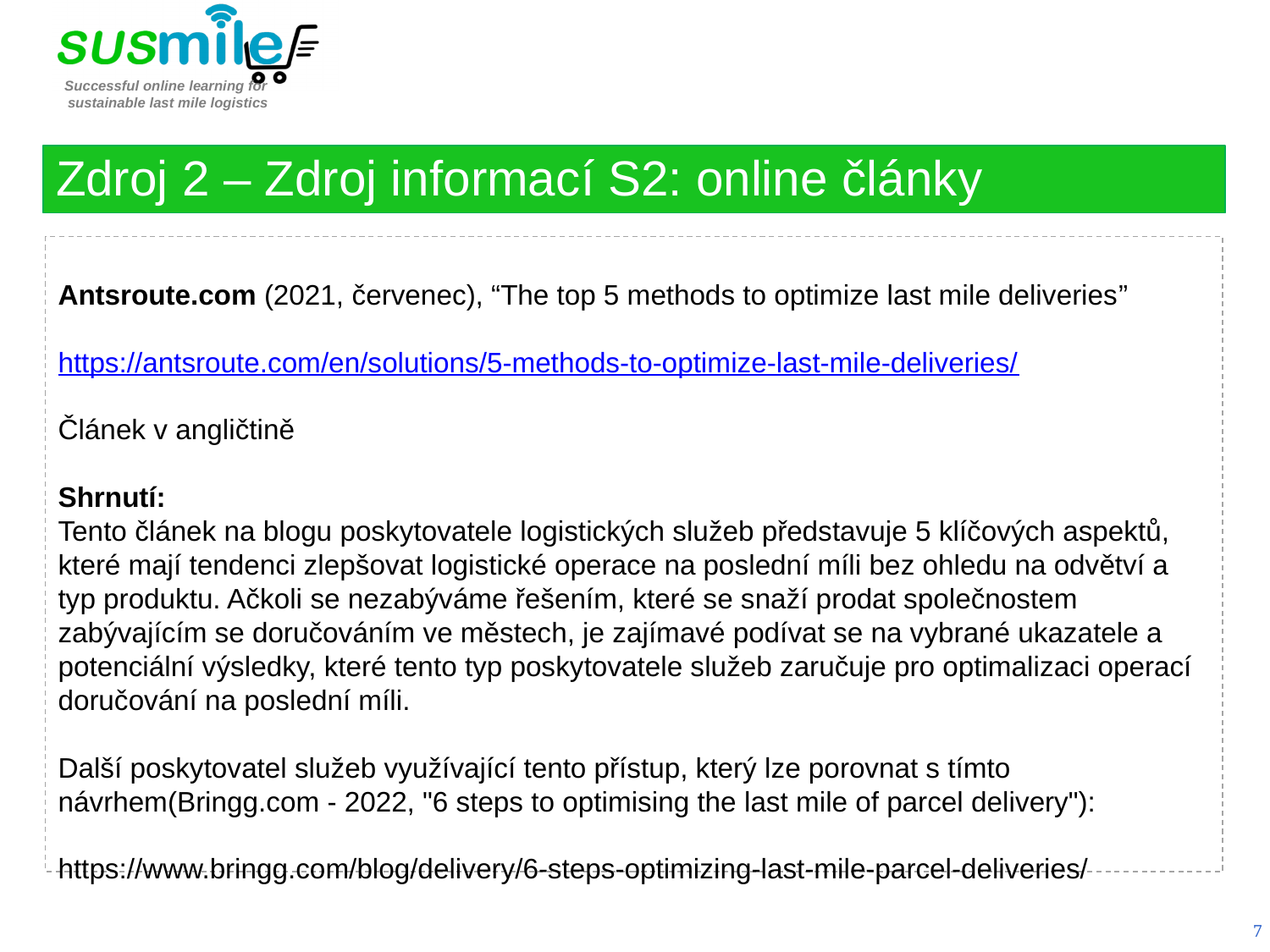

Zdroj 2 – Zdroj informací S2: online články

Antsroute.com (2021, červenec), “The top 5 methods to optimize last mile deliveries”

https://antsroute.com/en/solutions/5-methods-to-optimize-last-mile-deliveries/

Článek v angličtině

Shrnutí:
Tento článek na blogu poskytovatele logistických služeb představuje 5 klíčových aspektů, které mají tendenci zlepšovat logistické operace na poslední míli bez ohledu na odvětví a typ produktu. Ačkoli se nezabýváme řešením, které se snaží prodat společnostem zabývajícím se doručováním ve městech, je zajímavé podívat se na vybrané ukazatele a potenciální výsledky, které tento typ poskytovatele služeb zaručuje pro optimalizaci operací doručování na poslední míli.

Další poskytovatel služeb využívající tento přístup, který lze porovnat s tímto návrhem(Bringg.com - 2022, "6 steps to optimising the last mile of parcel delivery"):

https://www.bringg.com/blog/delivery/6-steps-optimizing-last-mile-parcel-deliveries/
7